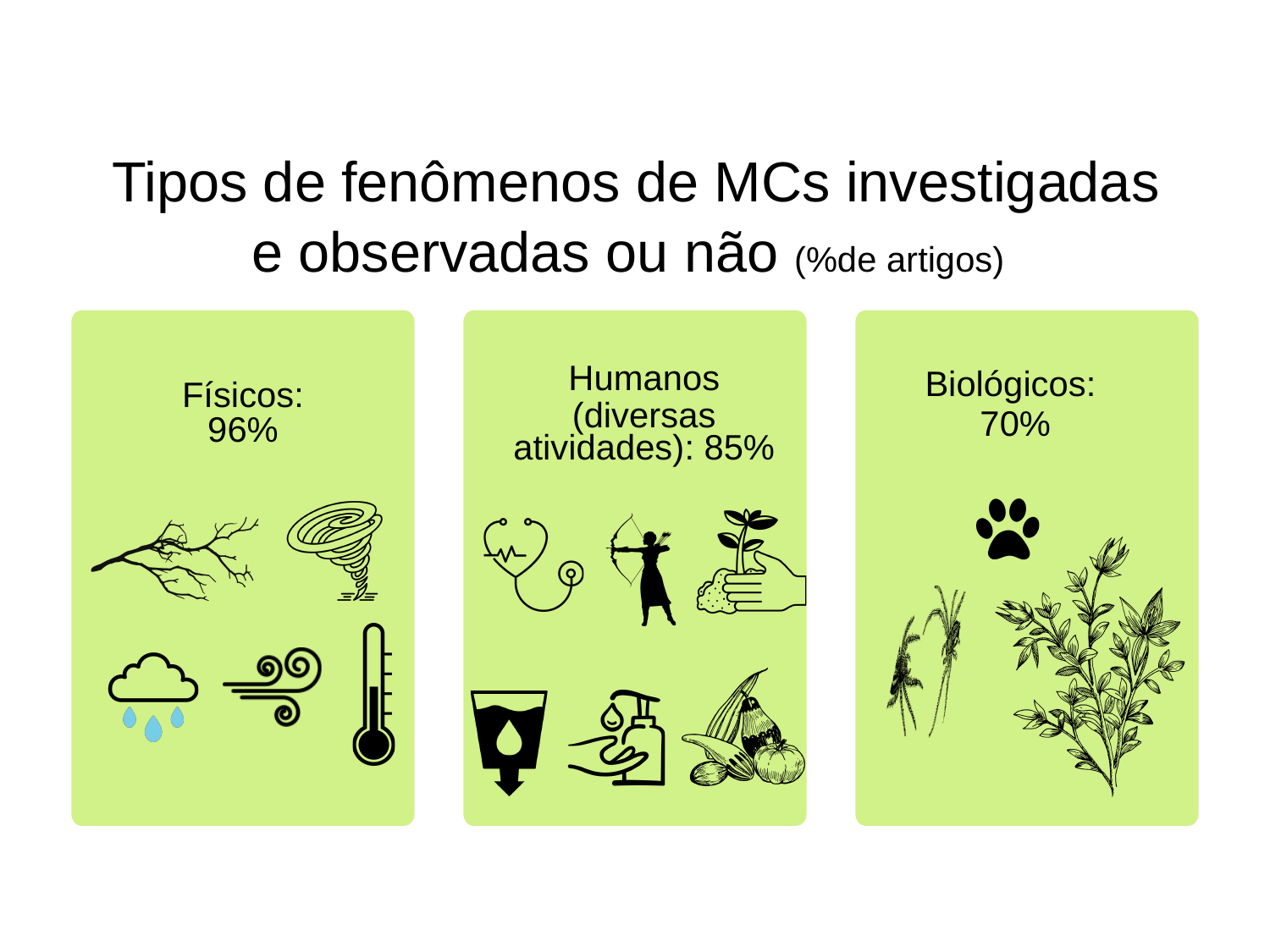

Tipos de fenômenos de MCs investigadas
e observadas ou não (%de artigos)

Humanos
(diversas atividades): 85%

Biológicos:
70%
Físicos:
96%